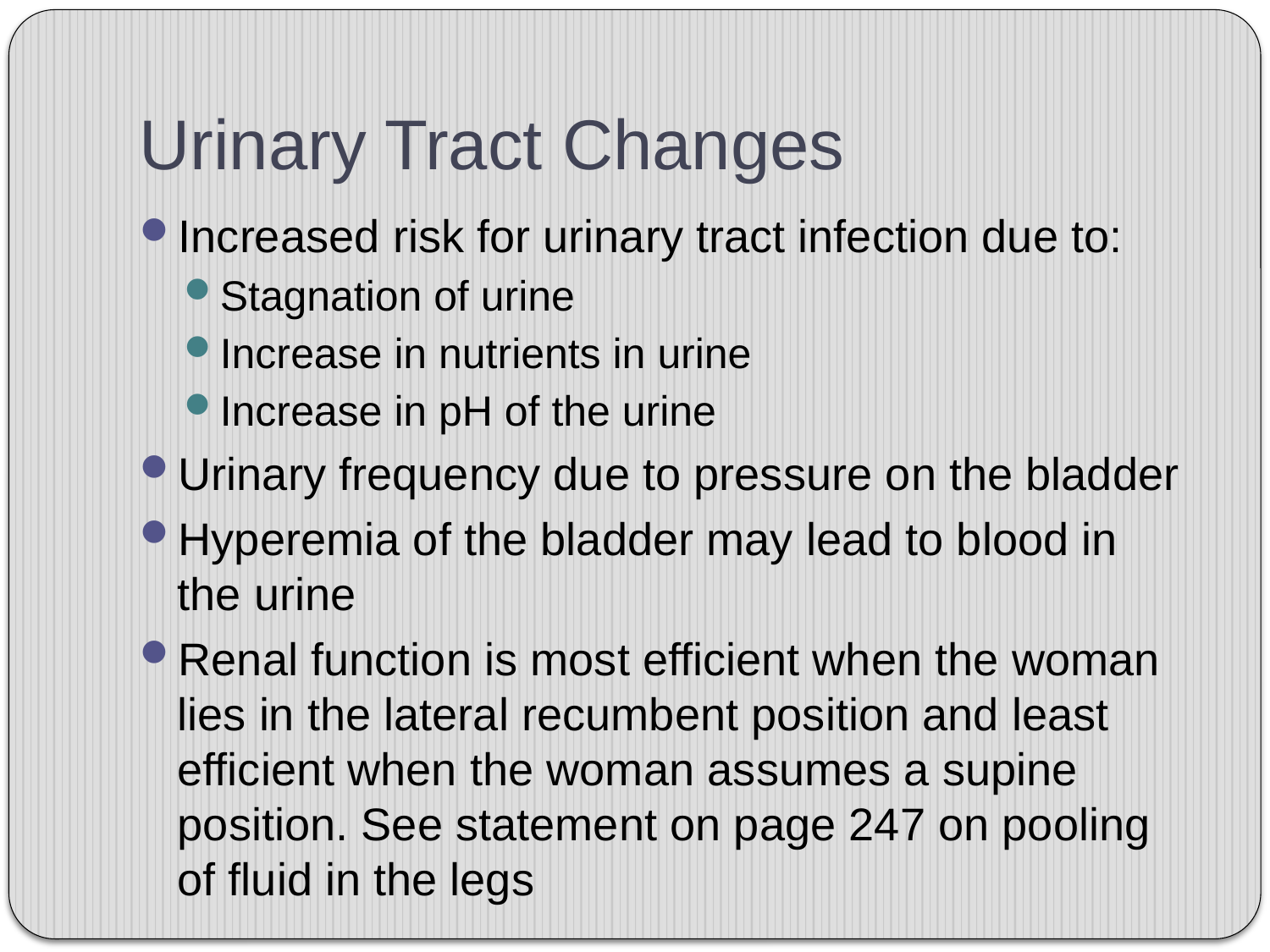

# Urinary Tract Changes
Increased risk for urinary tract infection due to:
Stagnation of urine
Increase in nutrients in urine
Increase in pH of the urine
Urinary frequency due to pressure on the bladder
Hyperemia of the bladder may lead to blood in the urine
Renal function is most efficient when the woman lies in the lateral recumbent position and least efficient when the woman assumes a supine position. See statement on page 247 on pooling of fluid in the legs